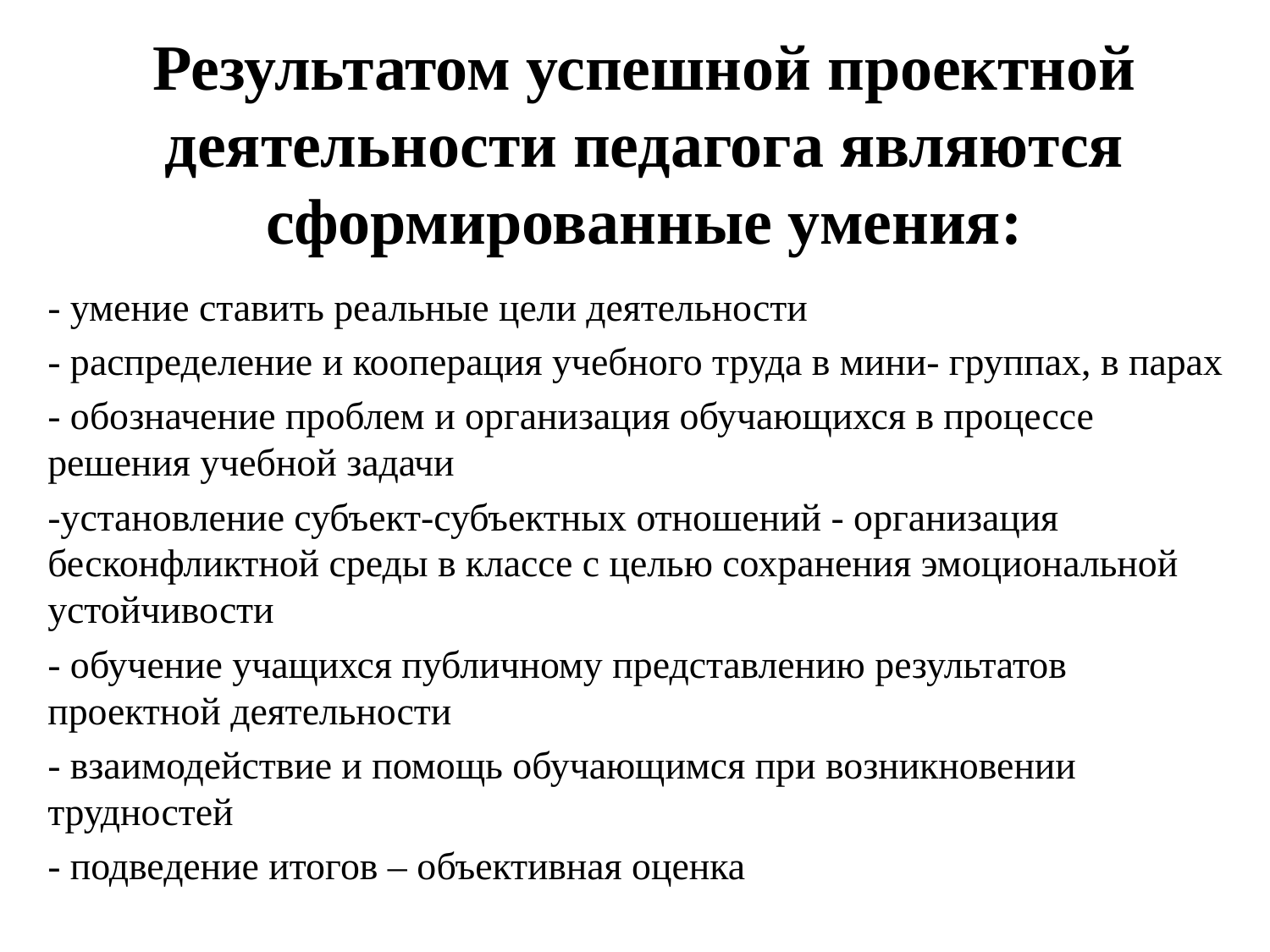

# Результатом успешной проектной деятельности педагога являются сформированные умения:
- умение ставить реальные цели деятельности
- распределение и кооперация учебного труда в мини- группах, в парах
- обозначение проблем и организация обучающихся в процессе решения учебной задачи
-установление субъект-субъектных отношений - организация бесконфликтной среды в классе с целью сохранения эмоциональной устойчивости
- обучение учащихся публичному представлению результатов проектной деятельности
- взаимодействие и помощь обучающимся при возникновении трудностей
- подведение итогов – объективная оценка